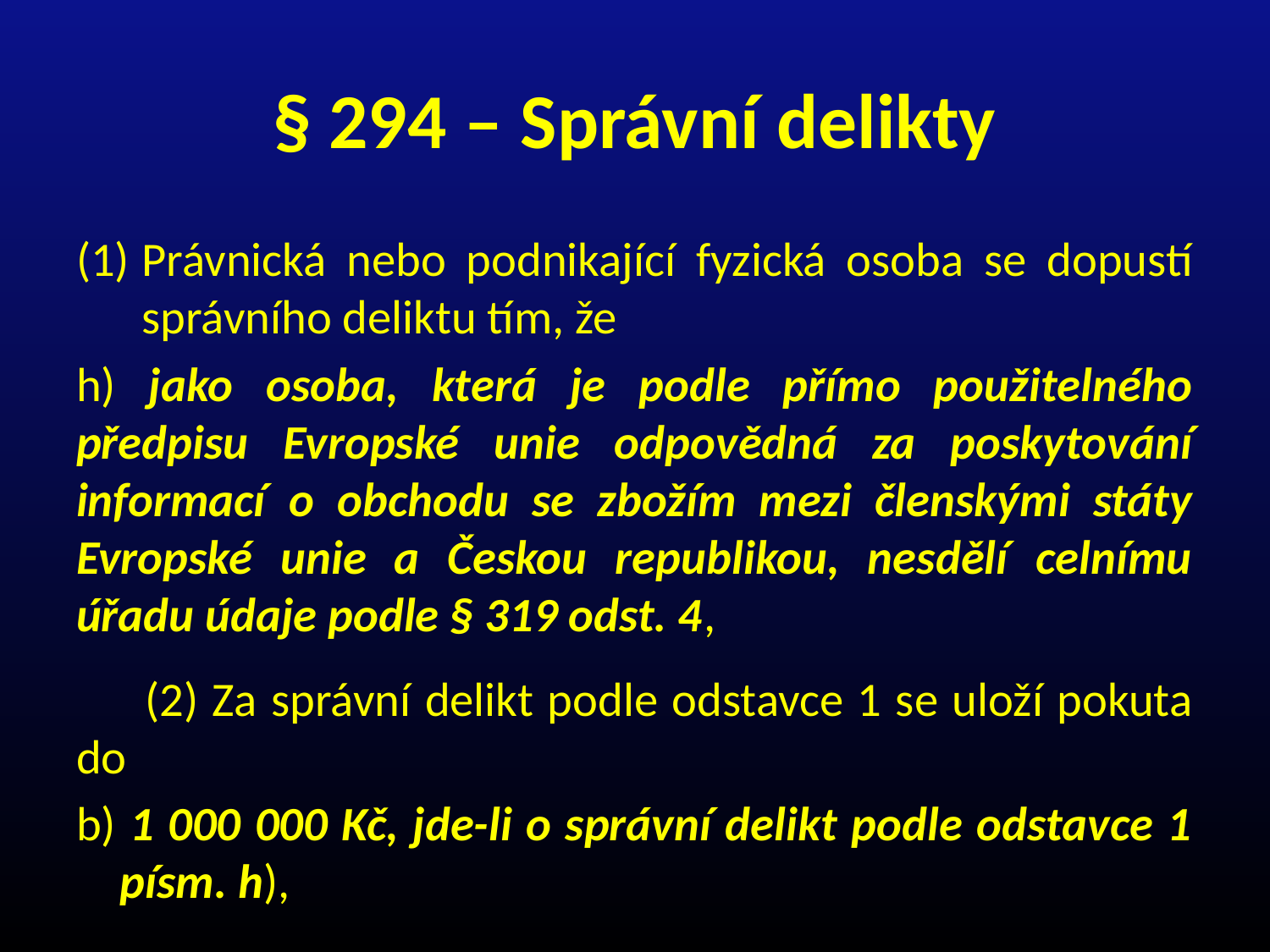

# § 294 – Správní delikty
Právnická nebo podnikající fyzická osoba se dopustí správního deliktu tím, že
h) jako osoba, která je podle přímo použitelného předpisu Evropské unie odpovědná za poskytování informací o obchodu se zbožím mezi členskými státy Evropské unie a Českou republikou, nesdělí celnímu úřadu údaje podle § 319 odst. 4,
(2) Za správní delikt podle odstavce 1 se uloží pokuta do
b) 1 000 000 Kč, jde-li o správní delikt podle odstavce 1 písm. h),